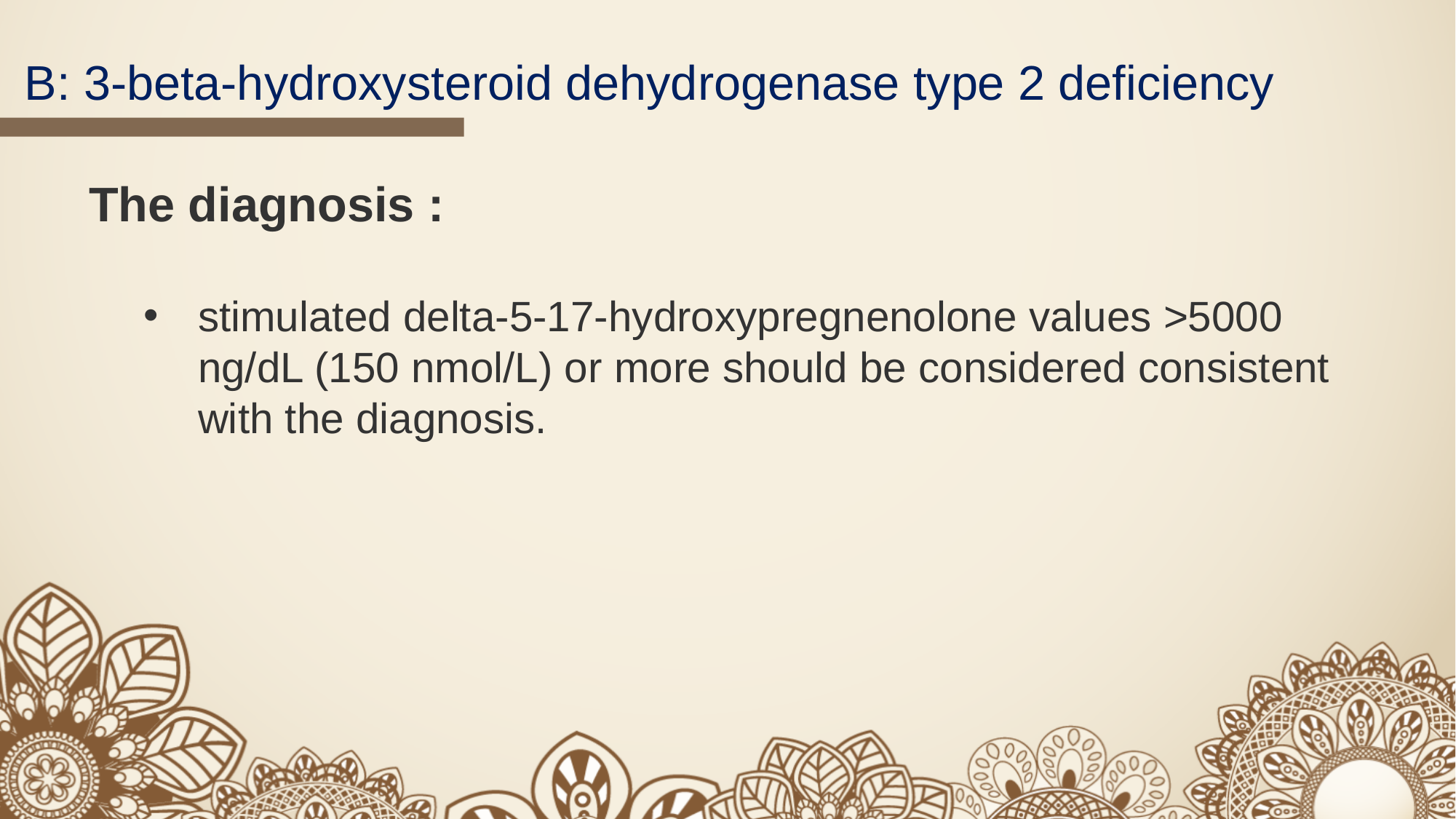

B: 3-beta-hydroxysteroid dehydrogenase type 2 deficiency

The diagnosis :

stimulated delta-5-17-hydroxypregnenolone values >5000 ng/dL (150 nmol/L) or more should be considered consistent with the diagnosis.

14